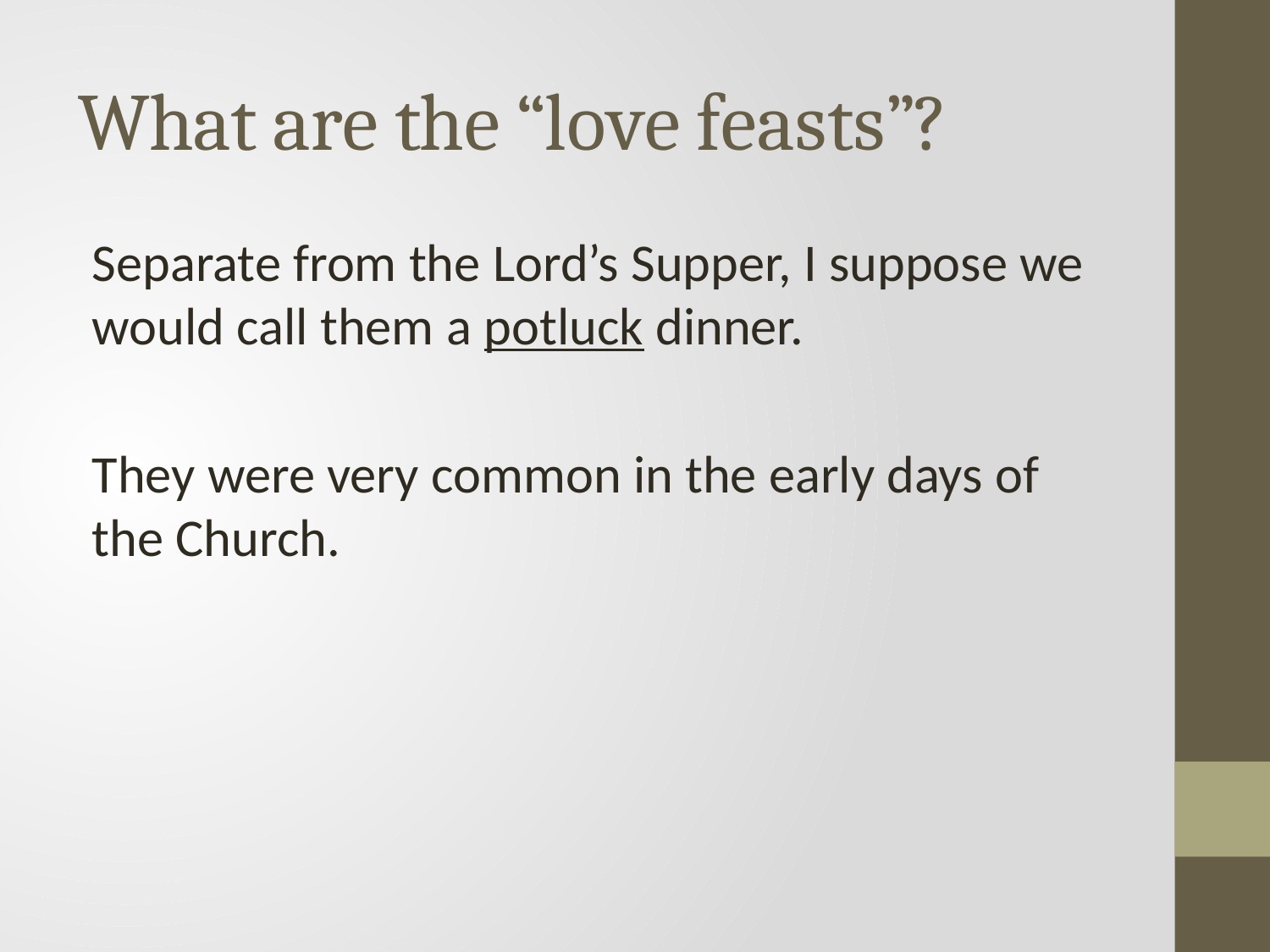

# What are the “love feasts”?
Separate from the Lord’s Supper, I suppose we would call them a potluck dinner.

They were very common in the early days of the Church.